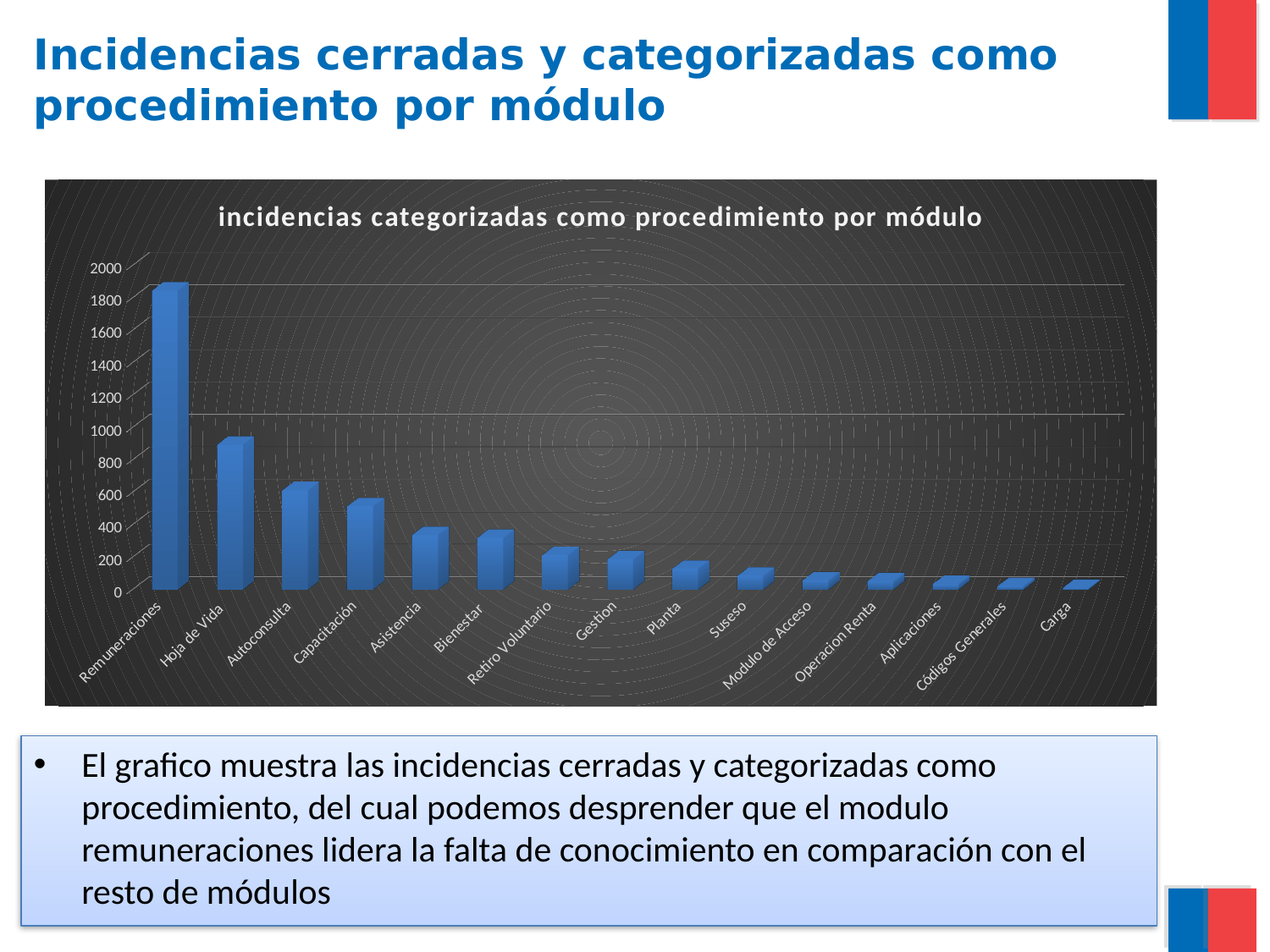

# Incidencias cerradas y categorizadas como procedimiento por módulo

[unsupported chart]

El grafico muestra las incidencias cerradas y categorizadas como procedimiento, del cual podemos desprender que el modulo remuneraciones lidera la falta de conocimiento en comparación con el resto de módulos